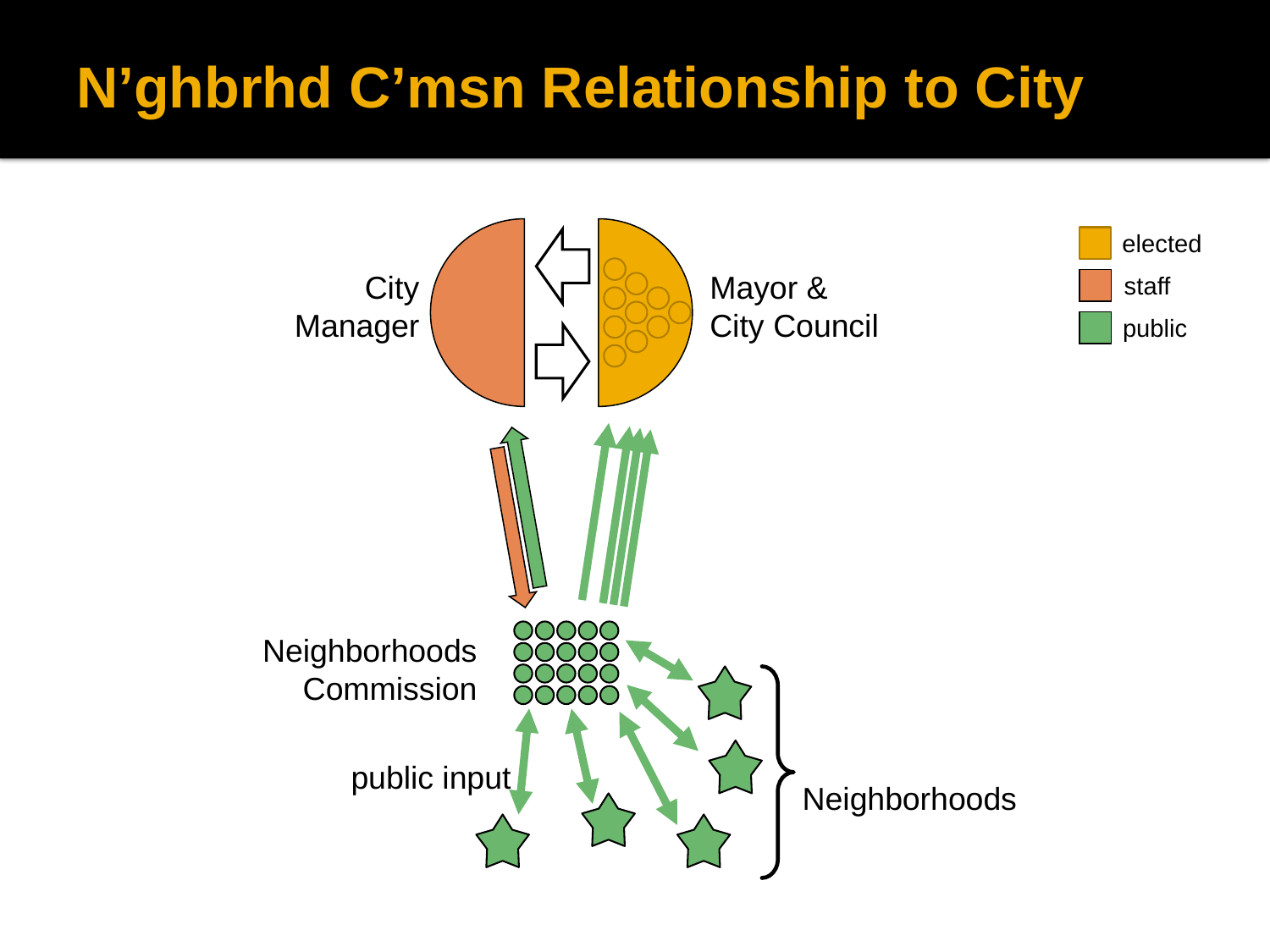

# N’ghbrhd C’msn Relationship to City

elected

City
Manager
Mayor &
City Council
staff

public

Neighborhoods
Commission

public input

Neighborhoods